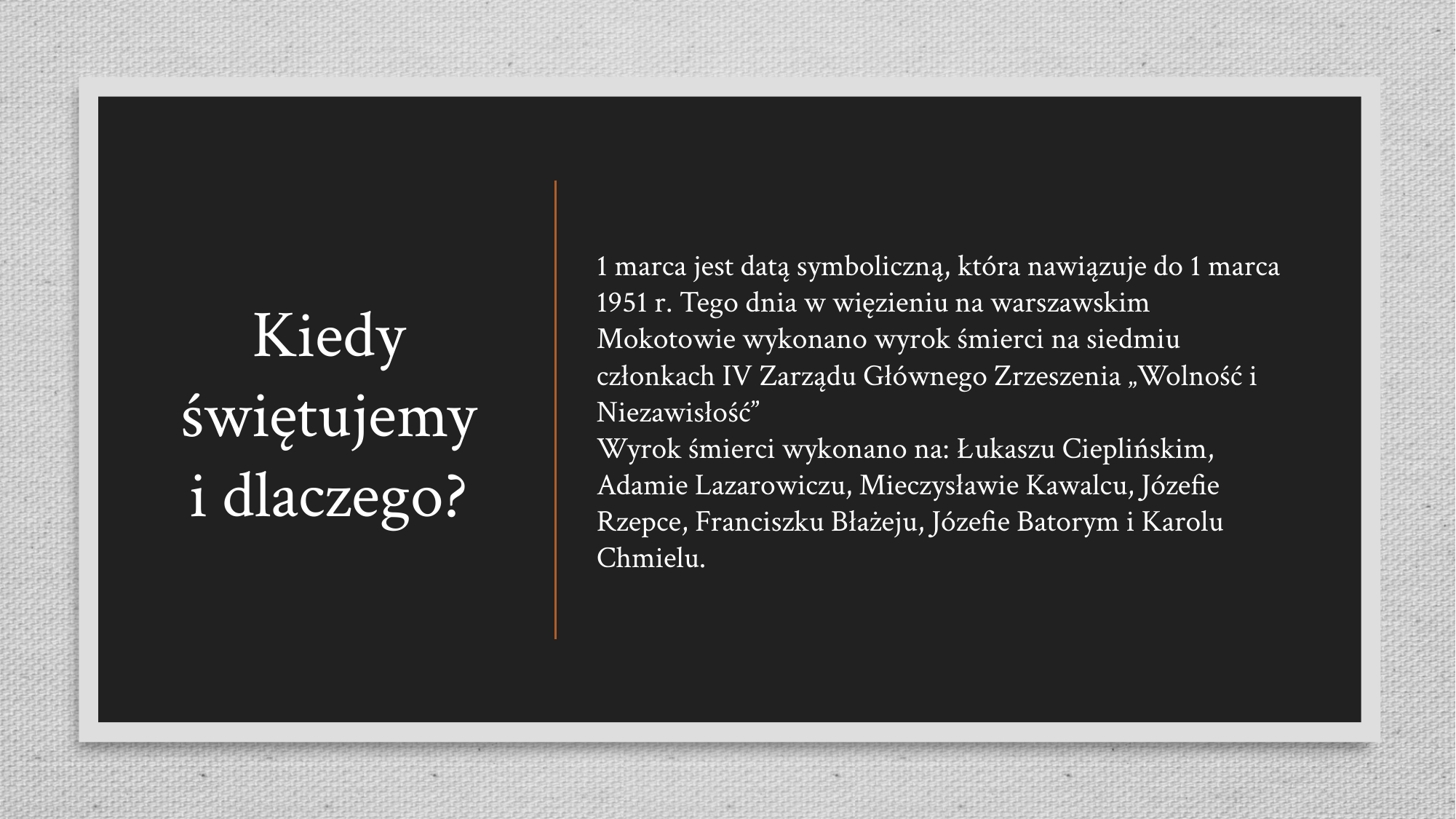

# Kiedy świętujemy i dlaczego?
1 marca jest datą symboliczną, która nawiązuje do 1 marca 1951 r. Tego dnia w więzieniu na warszawskim Mokotowie wykonano wyrok śmierci na siedmiu członkach IV Zarządu Głównego Zrzeszenia „Wolność i Niezawisłość”
Wyrok śmierci wykonano na: Łukaszu Cieplińskim, Adamie Lazarowiczu, Mieczysławie Kawalcu, Józefie Rzepce, Franciszku Błażeju, Józefie Batorym i Karolu Chmielu.